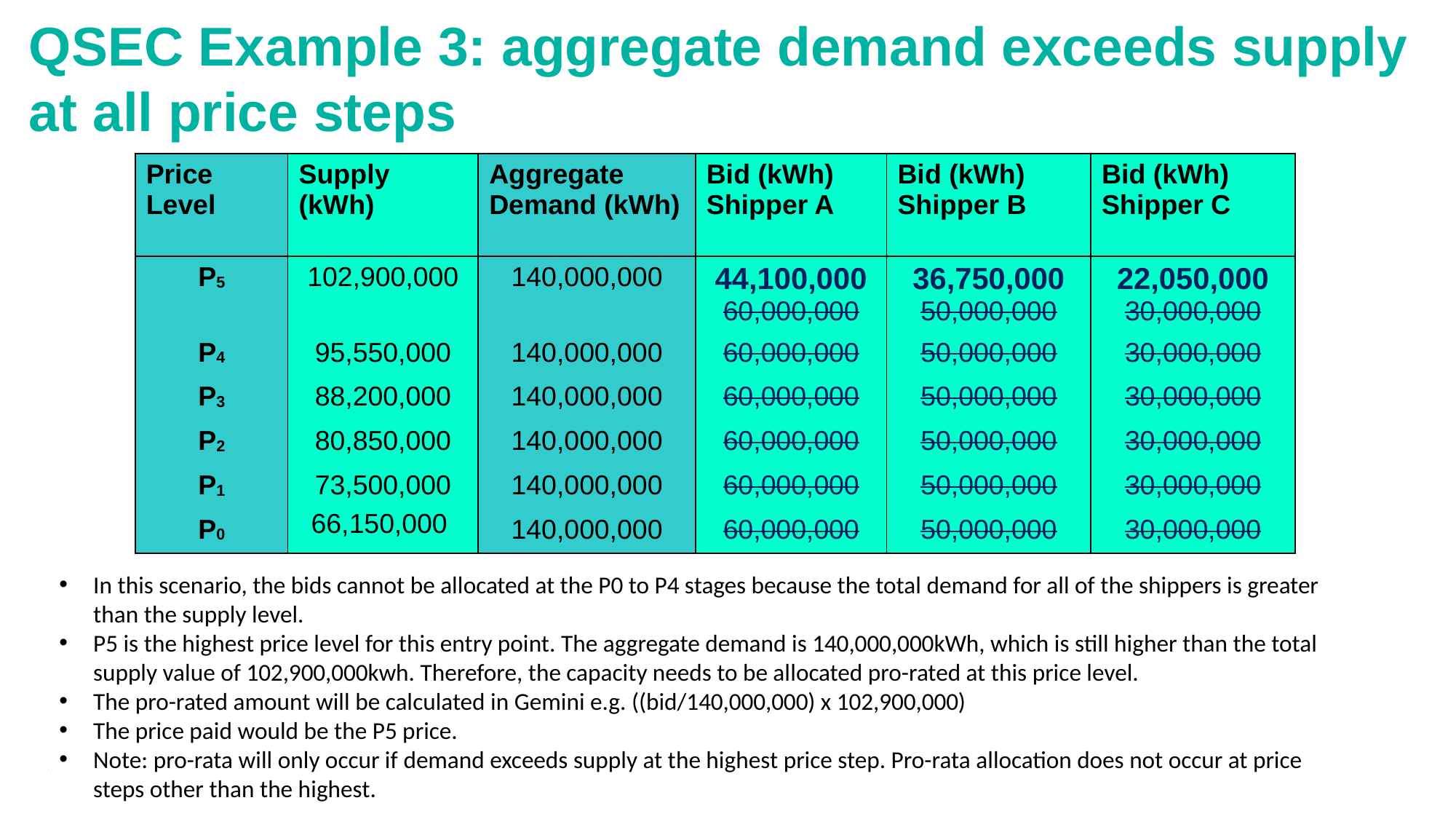

# QSEC Example 3: aggregate demand exceeds supply at all price steps
| Price Level | Supply (kWh) | Aggregate Demand (kWh) | Bid (kWh) Shipper A | Bid (kWh) Shipper B | Bid (kWh) Shipper C |  |
| --- | --- | --- | --- | --- | --- | --- |
| P5 | 102,900,000 | 140,000,000 | 44,100,000 60,000,000 | 36,750,000 50,000,000 | 22,050,000 30,000,000 |  |
| P4 | 95,550,000 | 140,000,000 | 60,000,000 | 50,000,000 | 30,000,000 |  |
| P3 | 88,200,000 | 140,000,000 | 60,000,000 | 50,000,000 | 30,000,000 |  |
| P2 | 80,850,000 | 140,000,000 | 60,000,000 | 50,000,000 | 30,000,000 |  |
| P1 | 73,500,000 | 140,000,000 | 60,000,000 | 50,000,000 | 30,000,000 |  |
| P0 | 66,150,000 | 140,000,000 | 60,000,000 | 50,000,000 | 30,000,000 |  |
In this scenario, the bids cannot be allocated at the P0 to P4 stages because the total demand for all of the shippers is greater than the supply level.
P5 is the highest price level for this entry point. The aggregate demand is 140,000,000kWh, which is still higher than the total supply value of 102,900,000kwh. Therefore, the capacity needs to be allocated pro-rated at this price level.
The pro-rated amount will be calculated in Gemini e.g. ((bid/140,000,000) x 102,900,000)
The price paid would be the P5 price.
Note: pro-rata will only occur if demand exceeds supply at the highest price step. Pro-rata allocation does not occur at price steps other than the highest.
National Gas Transmission |